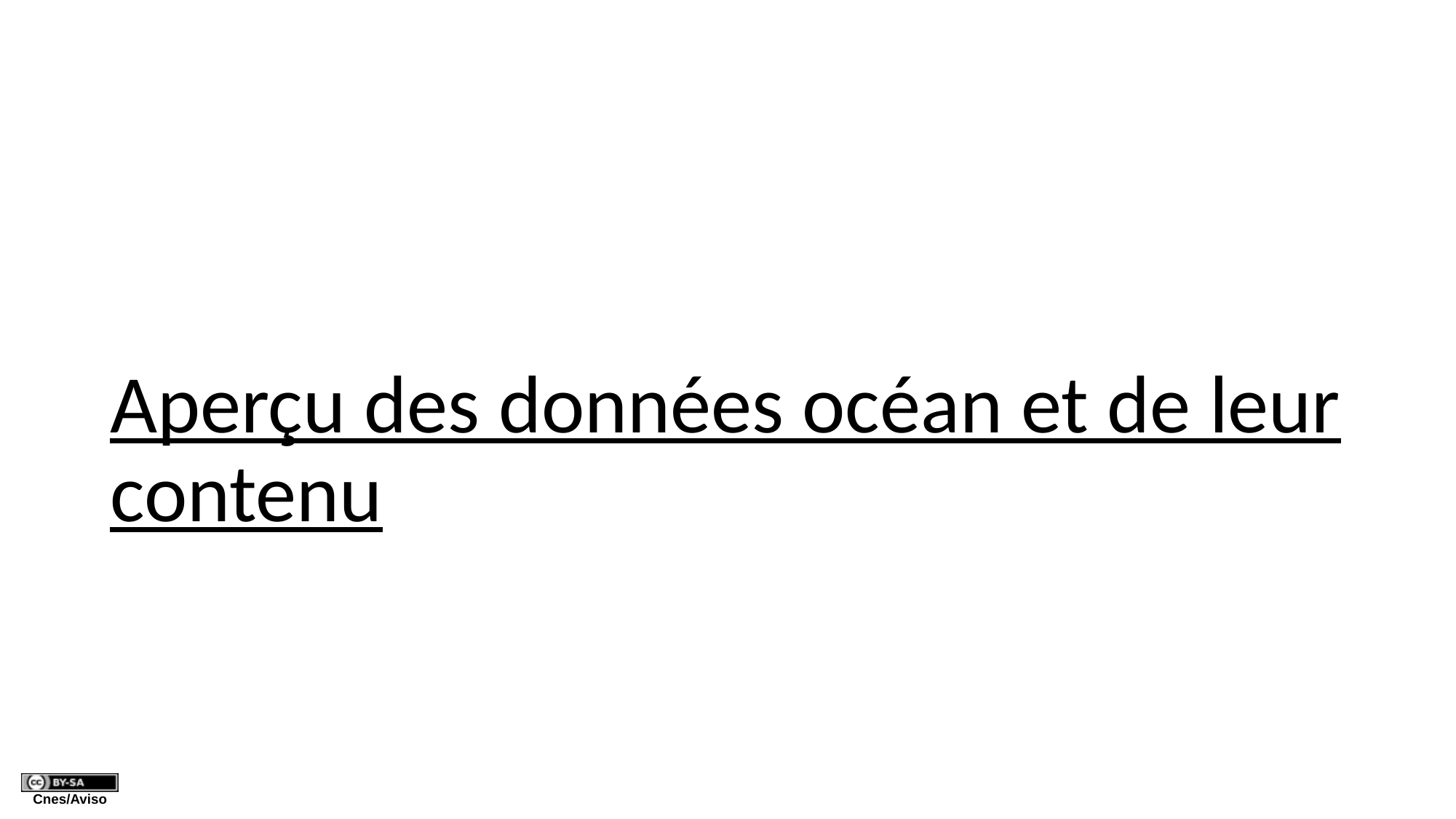

# Aperçu des données océan et de leur contenu